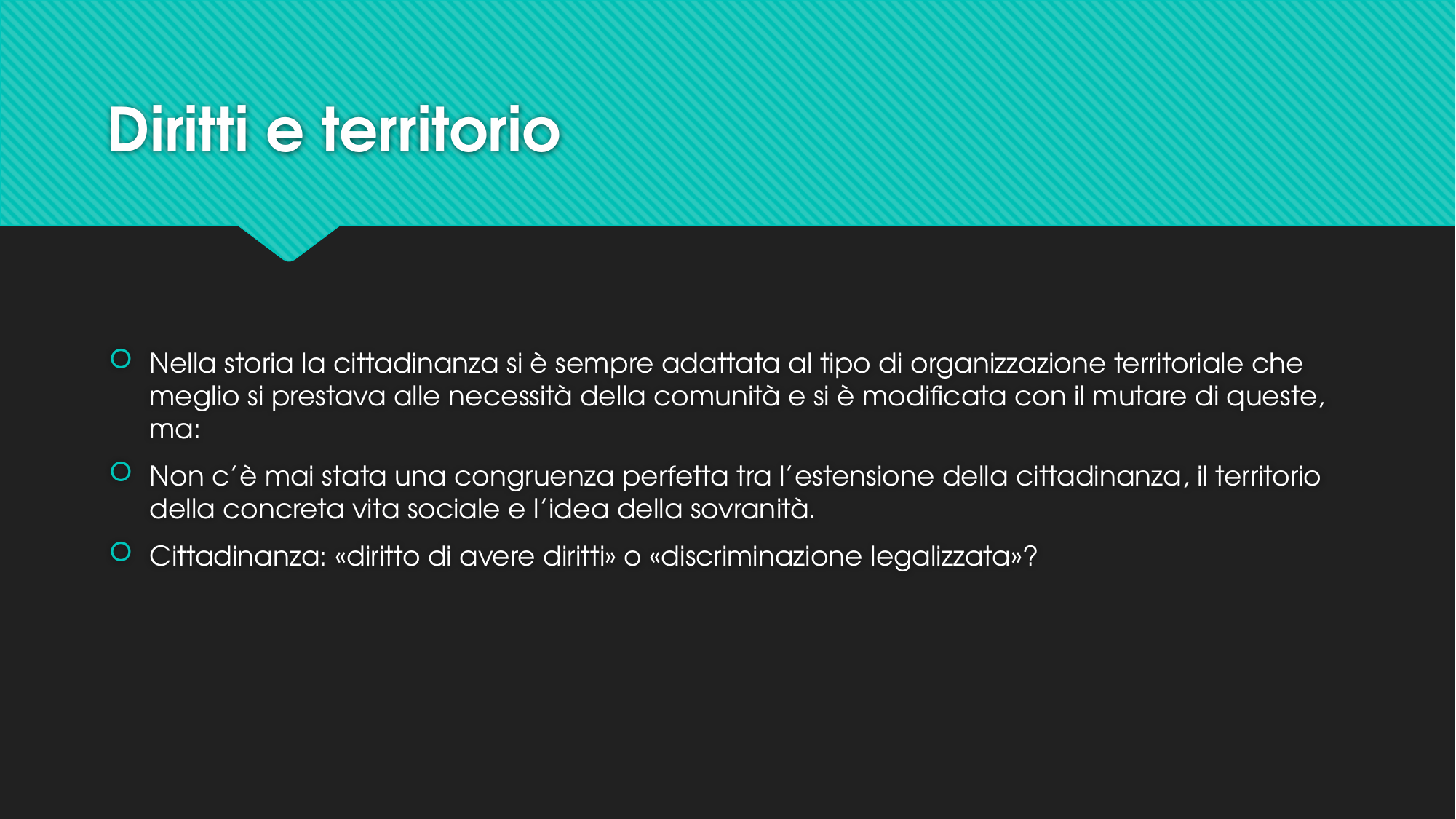

# Diritti e territorio
Nella storia la cittadinanza si è sempre adattata al tipo di organizzazione territoriale che meglio si prestava alle necessità della comunità e si è modificata con il mutare di queste, ma:
Non c’è mai stata una congruenza perfetta tra l’estensione della cittadinanza, il territorio della concreta vita sociale e l’idea della sovranità.
Cittadinanza: «diritto di avere diritti» o «discriminazione legalizzata»?